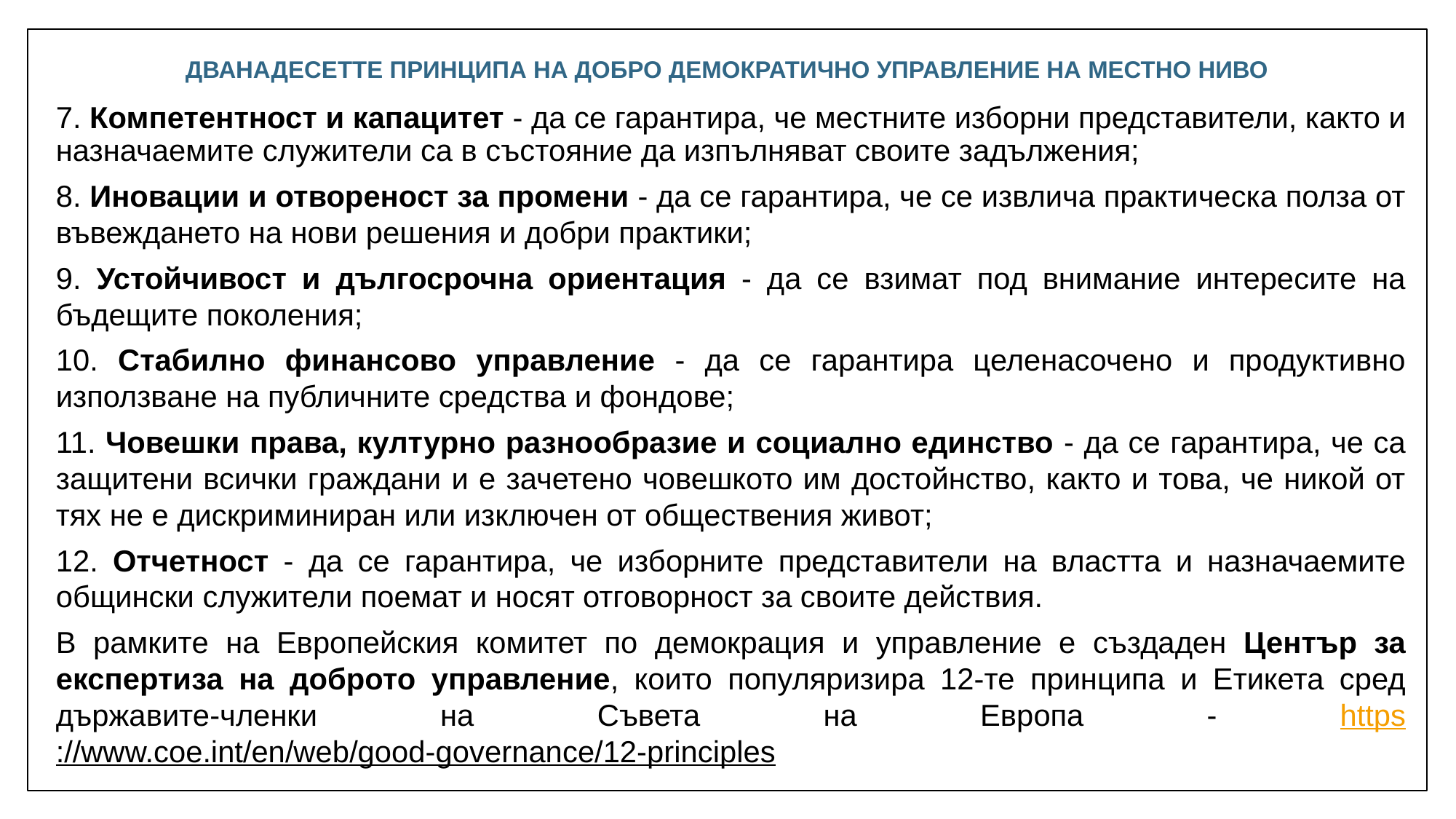

# ДВАНАДЕСЕТТЕ ПРИНЦИПА НА ДОБРО ДЕМОКРАТИЧНО УПРАВЛЕНИЕ НА МЕСТНО НИВО
7. Компетентност и капацитет - да се гарантира, че местните изборни представители, както и назначаемите служители са в състояние да изпълняват своите задължения;
8. Иновации и отвореност за промени - да се гарантира, че се извлича практическа полза от въвеждането на нови решения и добри практики;
9. Устойчивост и дългосрочна ориентация - да се взимат под внимание интересите на бъдещите поколения;
10. Стабилно финансово управление - да се гарантира целенасочено и продуктивно използване на публичните средства и фондове;
11. Човешки права, културно разнообразие и социално единство - да се гарантира, че са защитени всички граждани и е зачетено човешкото им достойнство, както и това, че никой от тях не е дискриминиран или изключен от обществения живот;
12. Отчетност - да се гарантира, че изборните представители на властта и назначаемите общински служители поемат и носят отговорност за своите действия.
В рамките на Европейския комитет по демокрация и управление е създаден Център за експертиза на доброто управление, които популяризира 12-те принципа и Етикета сред държавите-членки на Съвета на Европа - https://www.coe.int/en/web/good-governance/12-principles